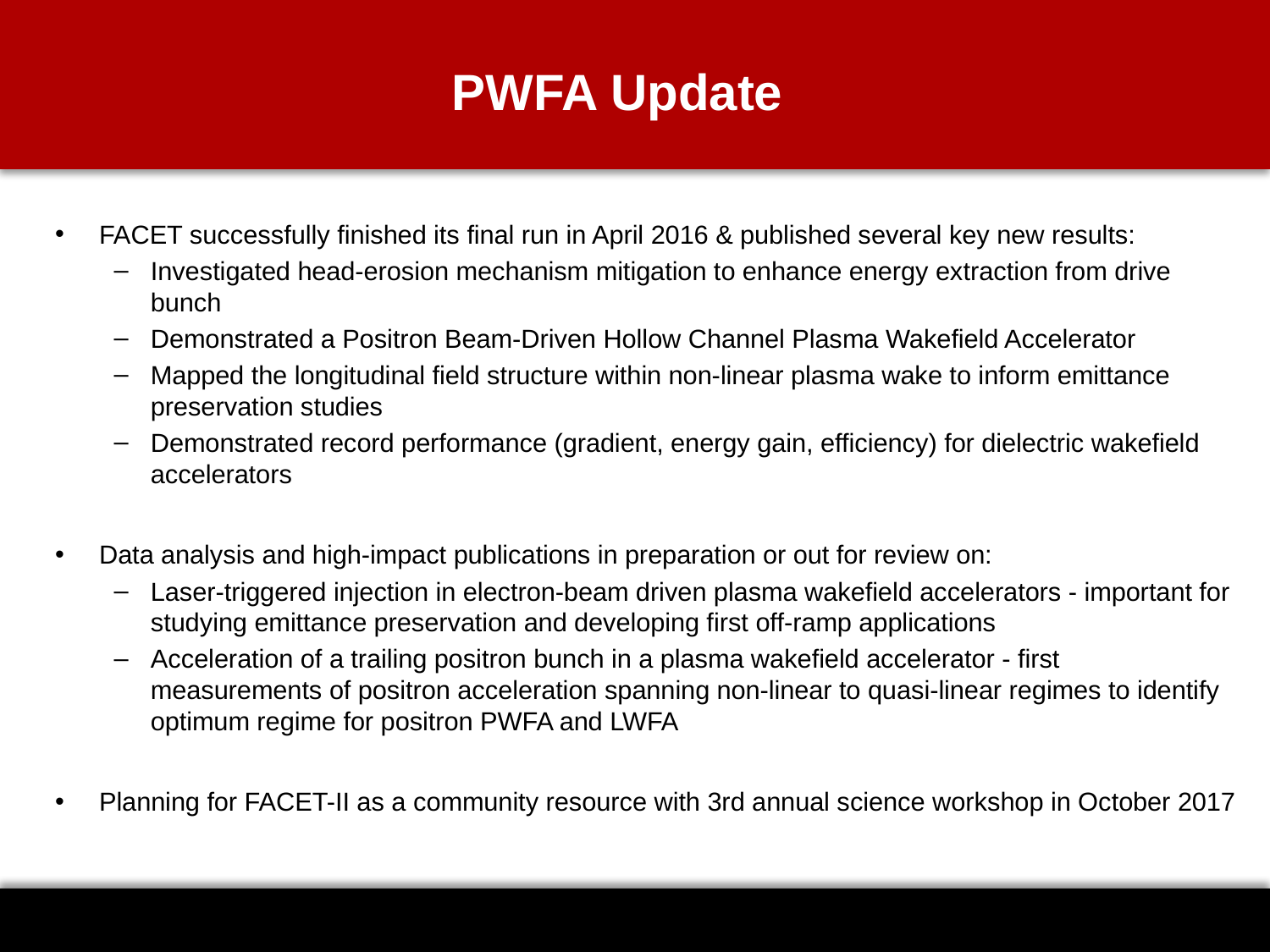

# PWFA Update
FACET successfully finished its final run in April 2016 & published several key new results:
Investigated head-erosion mechanism mitigation to enhance energy extraction from drive bunch
Demonstrated a Positron Beam-Driven Hollow Channel Plasma Wakefield Accelerator
Mapped the longitudinal field structure within non-linear plasma wake to inform emittance preservation studies
Demonstrated record performance (gradient, energy gain, efficiency) for dielectric wakefield accelerators

Data analysis and high-impact publications in preparation or out for review on:
Laser-triggered injection in electron-beam driven plasma wakefield accelerators - important for studying emittance preservation and developing first off-ramp applications
Acceleration of a trailing positron bunch in a plasma wakefield accelerator - first measurements of positron acceleration spanning non-linear to quasi-linear regimes to identify optimum regime for positron PWFA and LWFA

Planning for FACET-II as a community resource with 3rd annual science workshop in October 2017